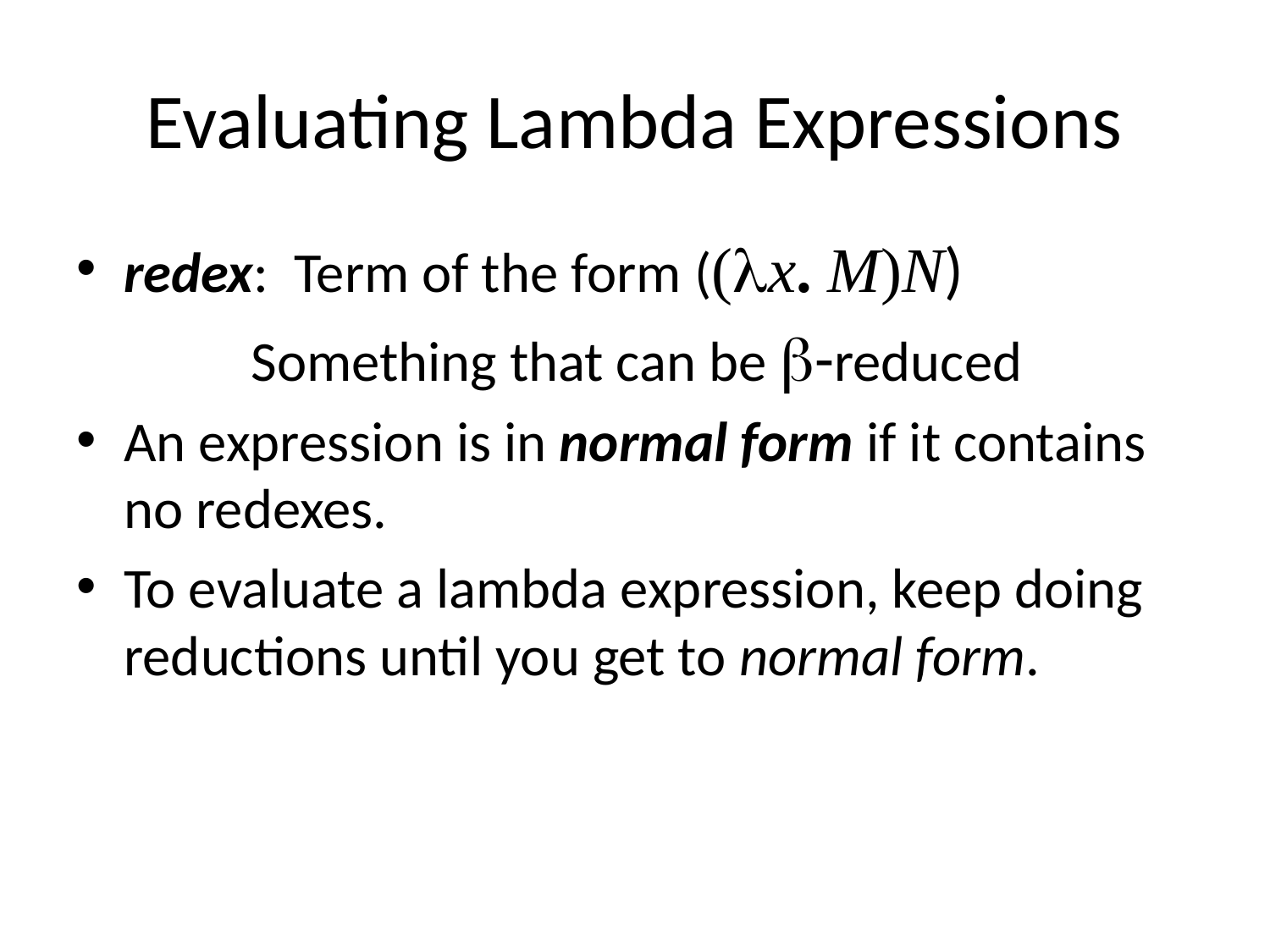

# Evaluating Lambda Expressions
redex:  Term of the form ((λx. M)N)
		Something that can be β-reduced
An expression is in normal form if it contains no redexes.
To evaluate a lambda expression, keep doing reductions until you get to normal form.